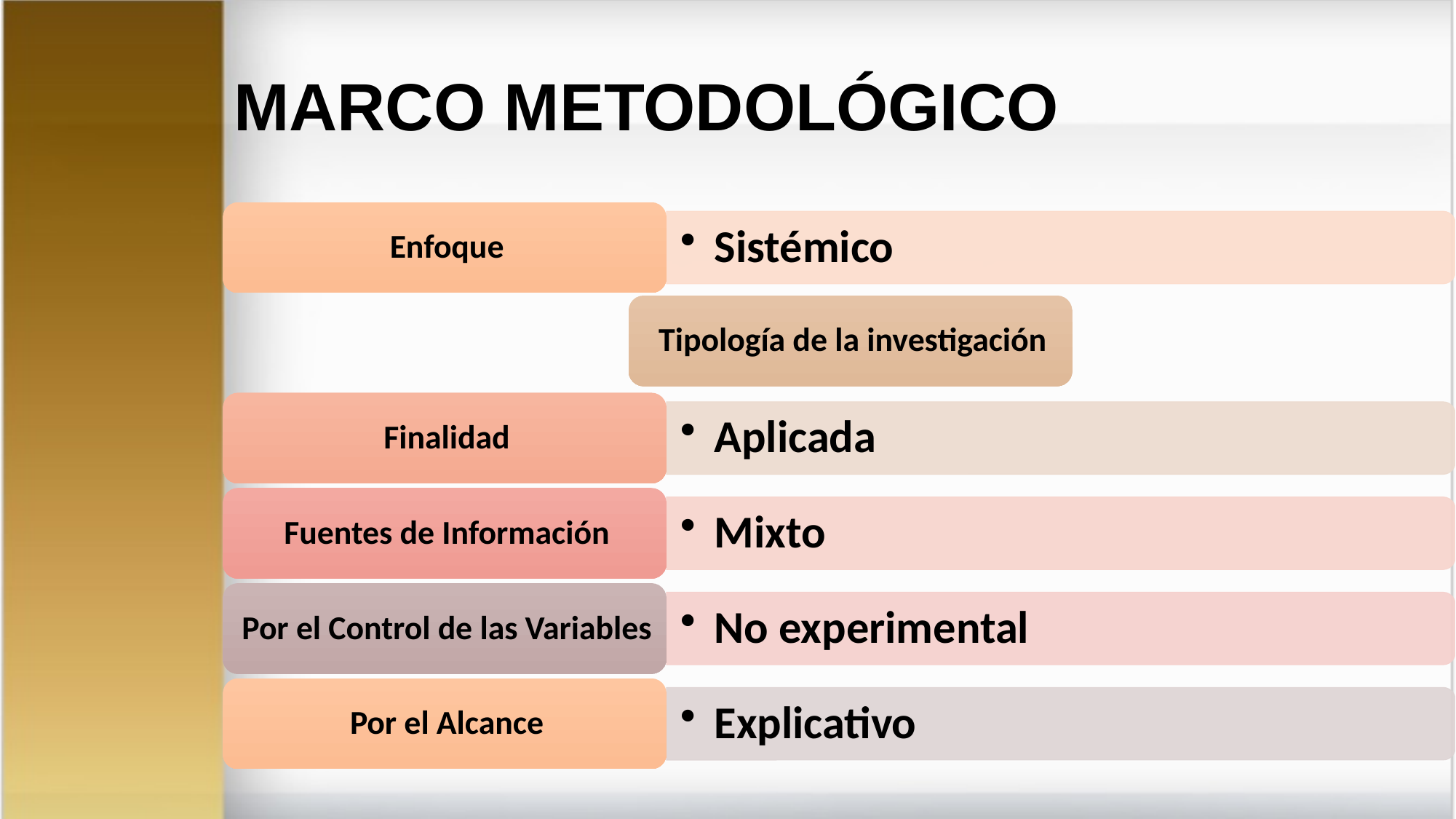

# MARCO METODOLÓGICO
Sistémico
Enfoque
Tipología de la investigación
Aplicada
Finalidad
Mixto
Fuentes de Información
No experimental
Por el Control de las Variables
Explicativo
Por el Alcance